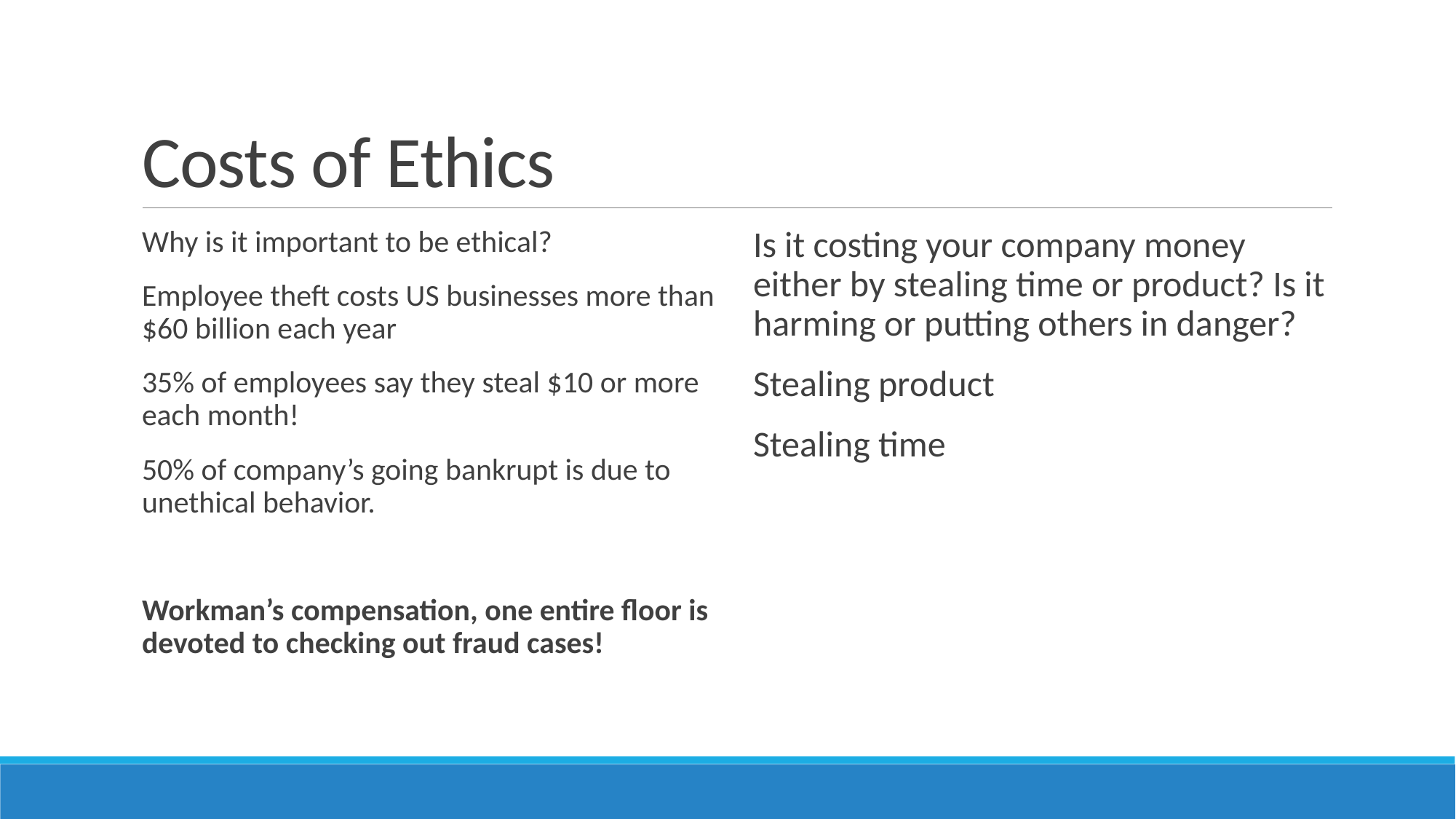

# Costs of Ethics
Why is it important to be ethical?
Employee theft costs US businesses more than $60 billion each year
35% of employees say they steal $10 or more each month!
50% of company’s going bankrupt is due to unethical behavior.

Workman’s compensation, one entire floor is devoted to checking out fraud cases!
Is it costing your company money either by stealing time or product? Is it harming or putting others in danger?
Stealing product
Stealing time